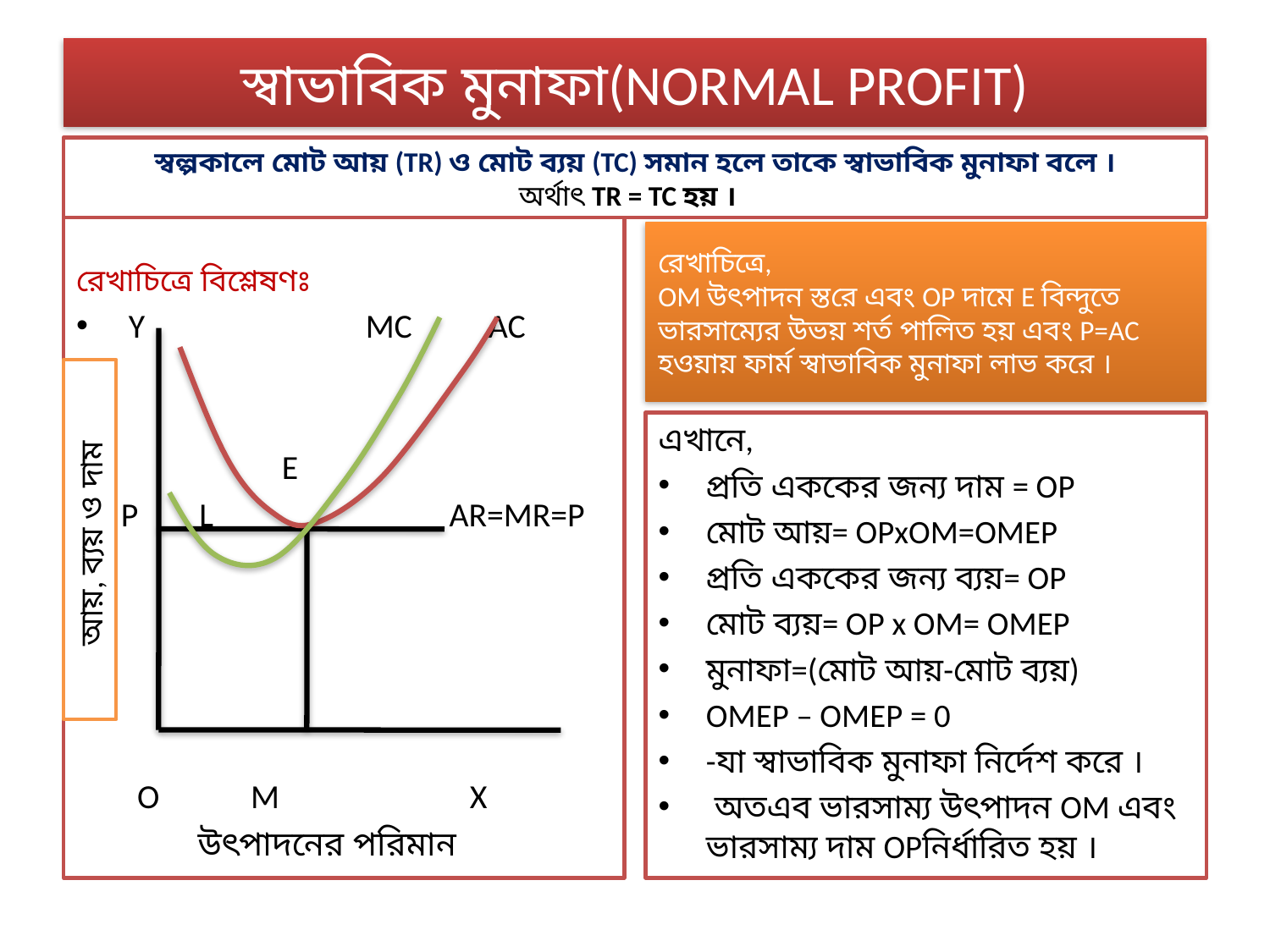

# স্বাভাবিক মুনাফা(NORMAL PROFIT)
স্বল্পকালে মোট আয় (TR) ও মোট ব্যয় (TC) সমান হলে তাকে স্বাভাবিক মুনাফা বলে ।
অর্থাৎ TR = TC হয় ।

রেখাচিত্রে বিশ্লেষণঃ
 Y                             MC          AC

                           E
P        L                               AR=MR=P

        O            M                         X
              উৎপাদনের পরিমান
রেখাচিত্রে,
OM উৎপাদন স্তরে এবং OP দামে E বিন্দুতে ভারসাম্যের উভয় শর্ত পালিত হয় এবং P=AC হওয়ায় ফার্ম স্বাভাবিক মুনাফা লাভ করে ।

এখানে,
প্রতি এককের জন্য দাম = OP
মোট আয়= OPxOM=OMEP
প্রতি এককের জন্য ব্যয়= OP
মোট ব্যয়= OP x OM= OMEP
মুনাফা=(মোট আয়-মোট ব্যয়)
OMEP – OMEP = 0
-যা স্বাভাবিক মুনাফা নির্দেশ করে ।
 অতএব ভারসাম্য উৎপাদন OM এবং ভারসাম্য দাম OPনির্ধারিত হয় ।
আয়, ব্যয় ও দাম